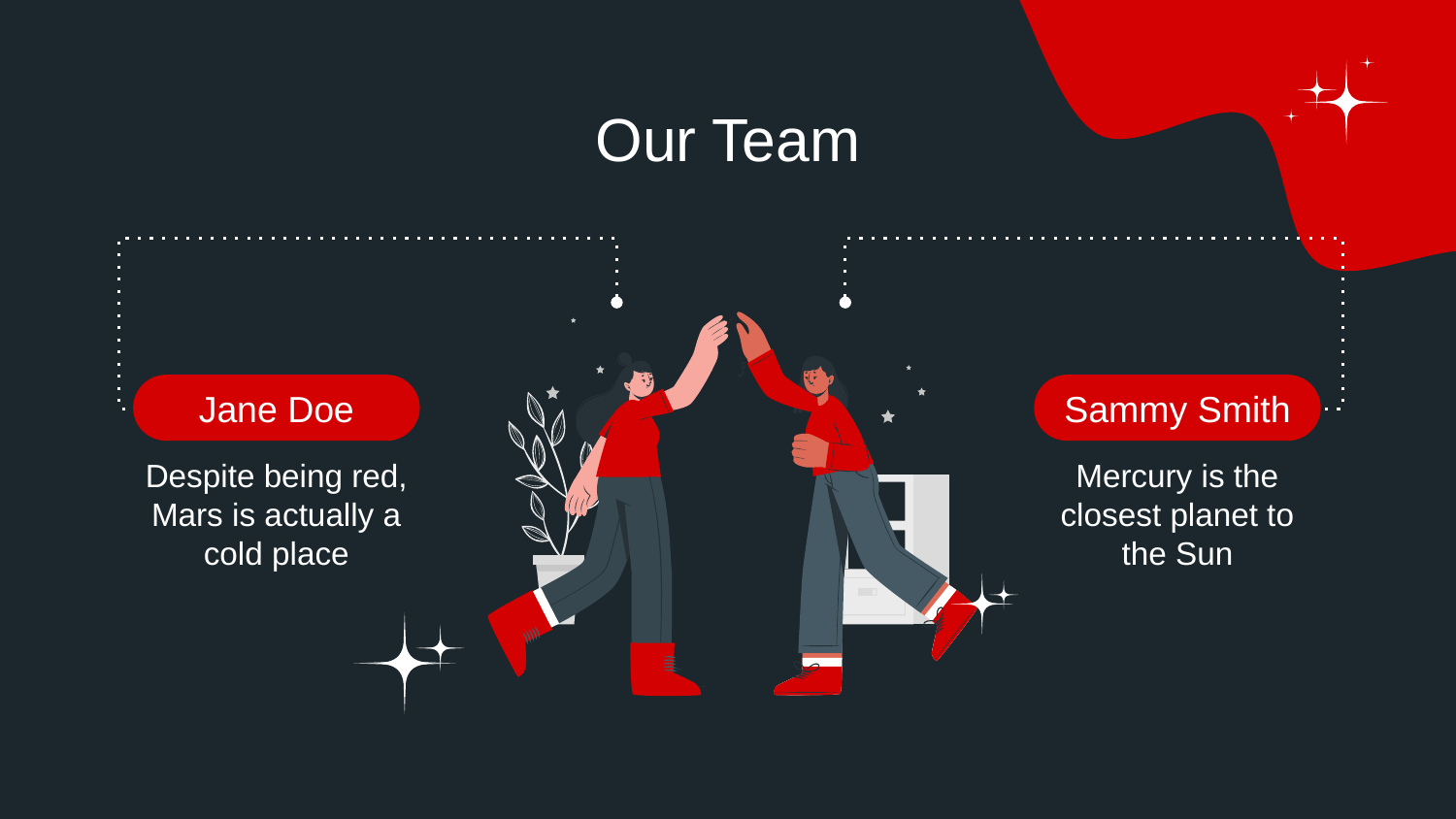

# Our Team

Jane Doe
Sammy Smith
Despite being red, Mars is actually a cold place
Mercury is the closest planet to the Sun